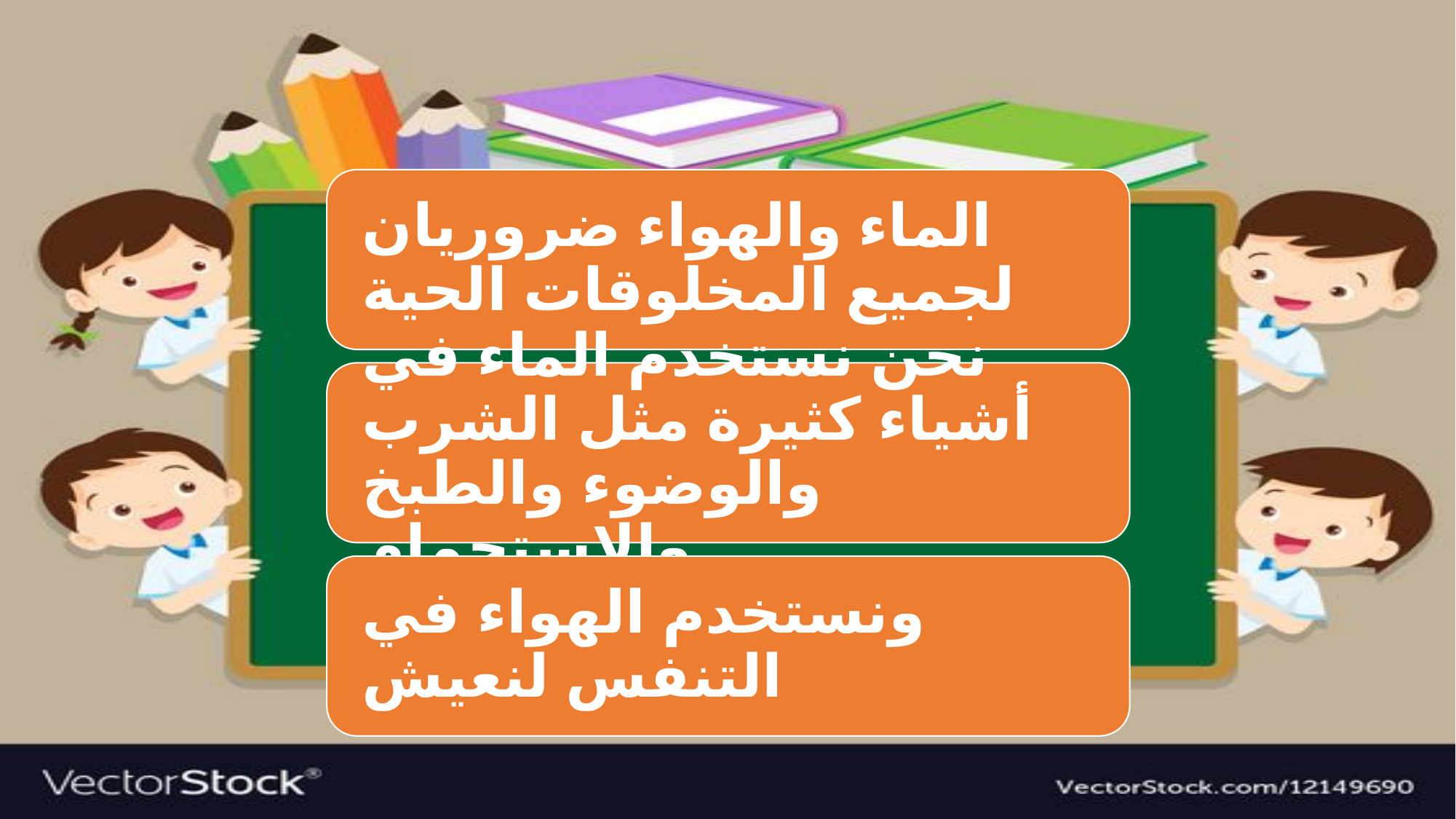

الماء والهواء ضروريان لجميع المخلوقات الحية
نحن نستخدم الماء في أشياء كثيرة مثل الشرب والوضوء والطبخ والاستحمام
ونستخدم الهواء في التنفس لنعيش